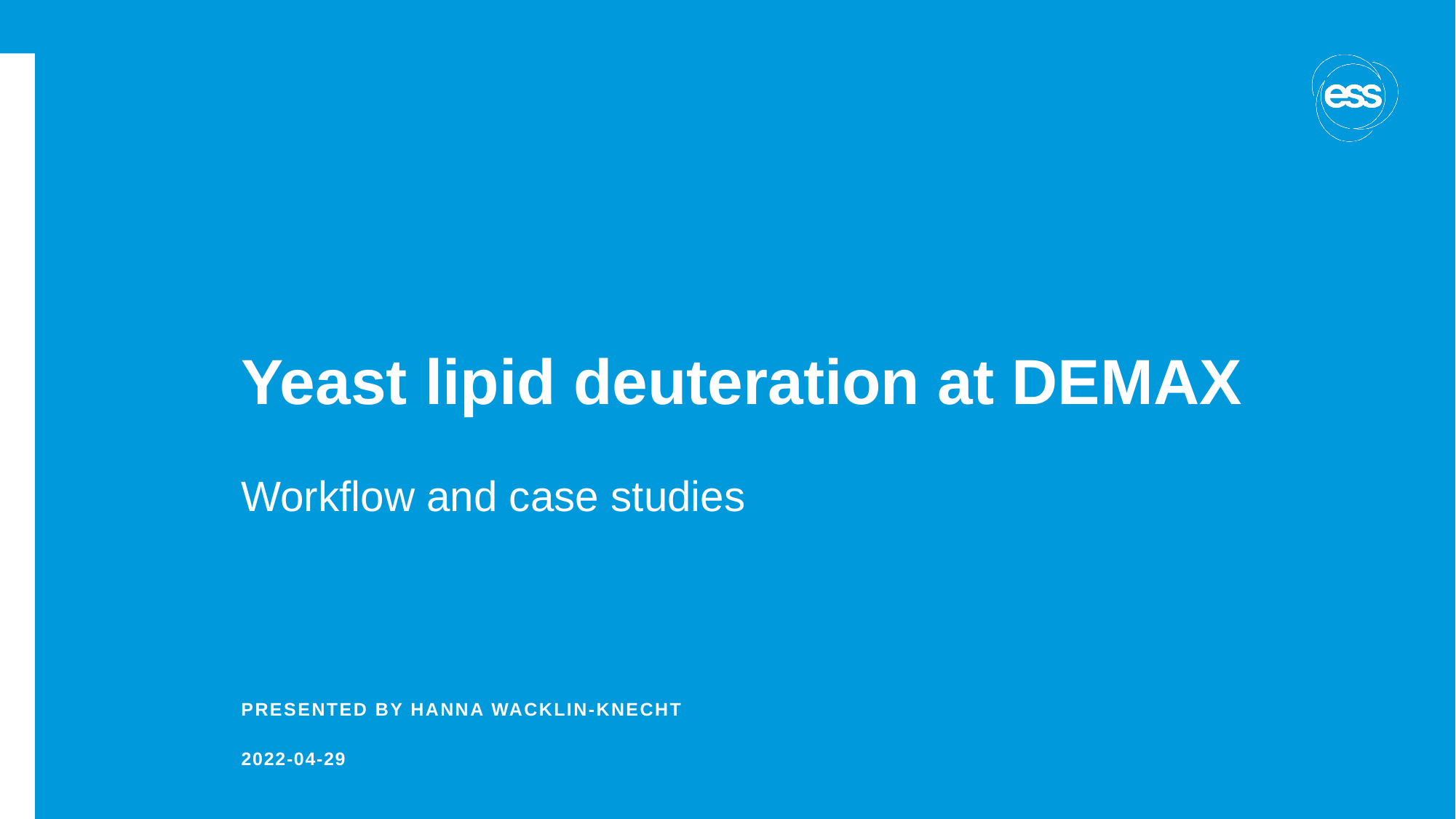

# Yeast lipid deuteration at DEMAX
Workflow and case studies
PRESENTED BY HanNA Wacklin-KNECHT
2022-04-29